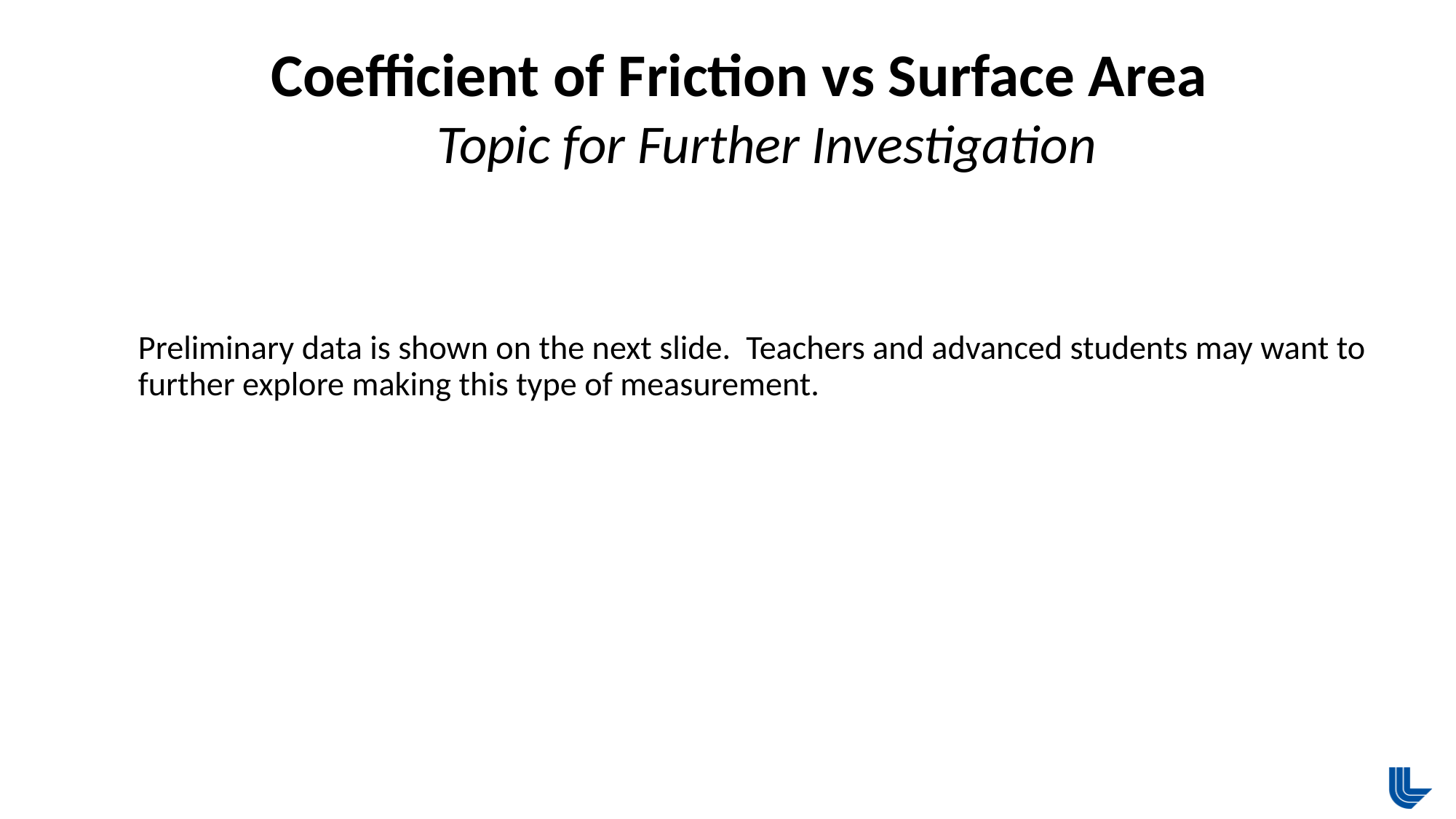

Coefficient of Friction vs Surface Area
Topic for Further Investigation
# Preliminary data is shown on the next slide.  Teachers and advanced students may want to further explore making this type of measurement.